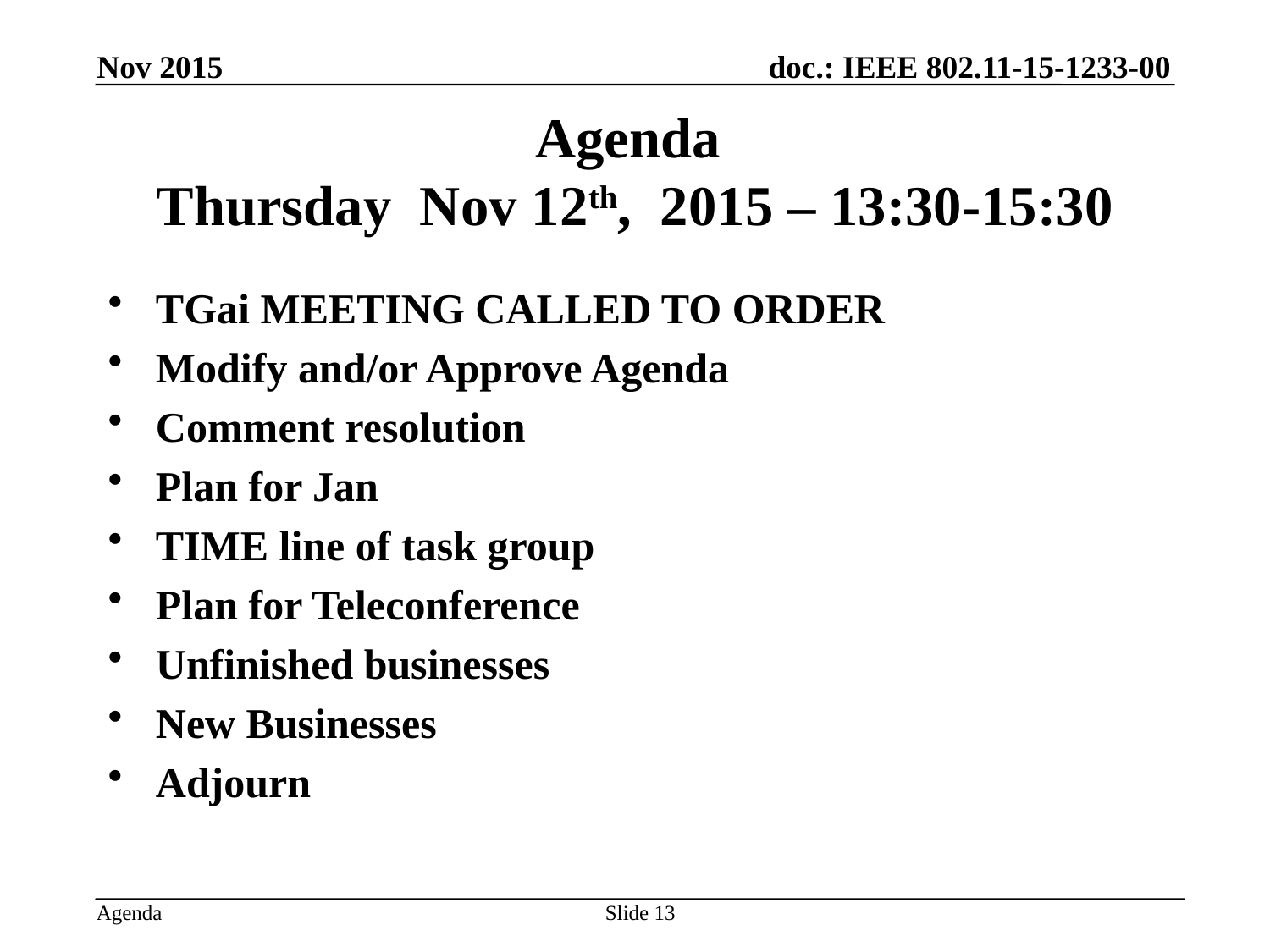

Nov 2015
# Agenda Thursday  Nov 12th,  2015 – 13:30-15:30
TGai MEETING CALLED TO ORDER
Modify and/or Approve Agenda
Comment resolution
Plan for Jan
TIME line of task group
Plan for Teleconference
Unfinished businesses
New Businesses
Adjourn
Slide 13